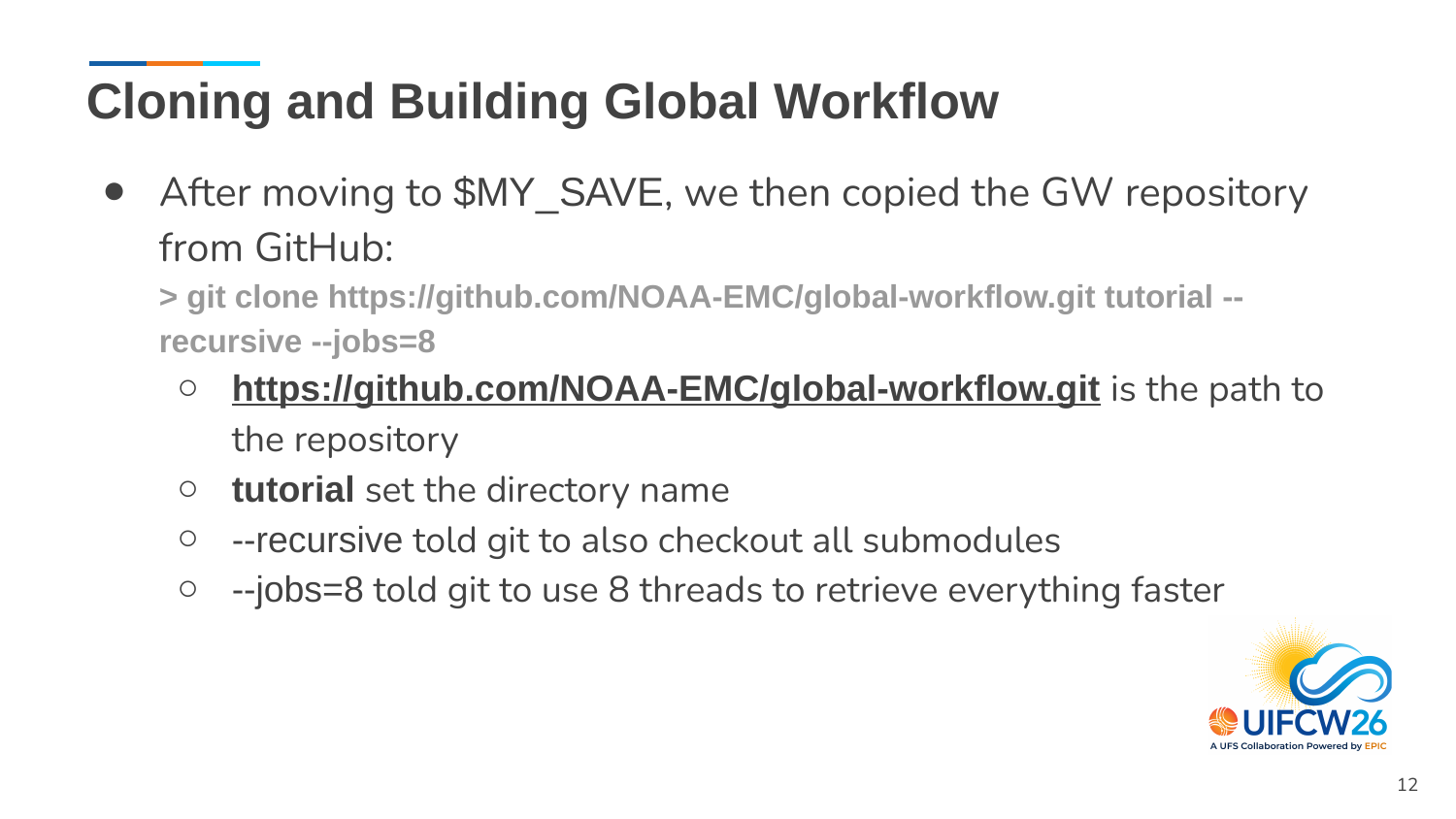

# Cloning and Building Global Workflow
After moving to $MY_SAVE, we then copied the GW repository from GitHub:
> git clone https://github.com/NOAA-EMC/global-workflow.git tutorial --recursive --jobs=8
https://github.com/NOAA-EMC/global-workflow.git is the path to the repository
tutorial set the directory name
--recursive told git to also checkout all submodules
--jobs=8 told git to use 8 threads to retrieve everything faster
12